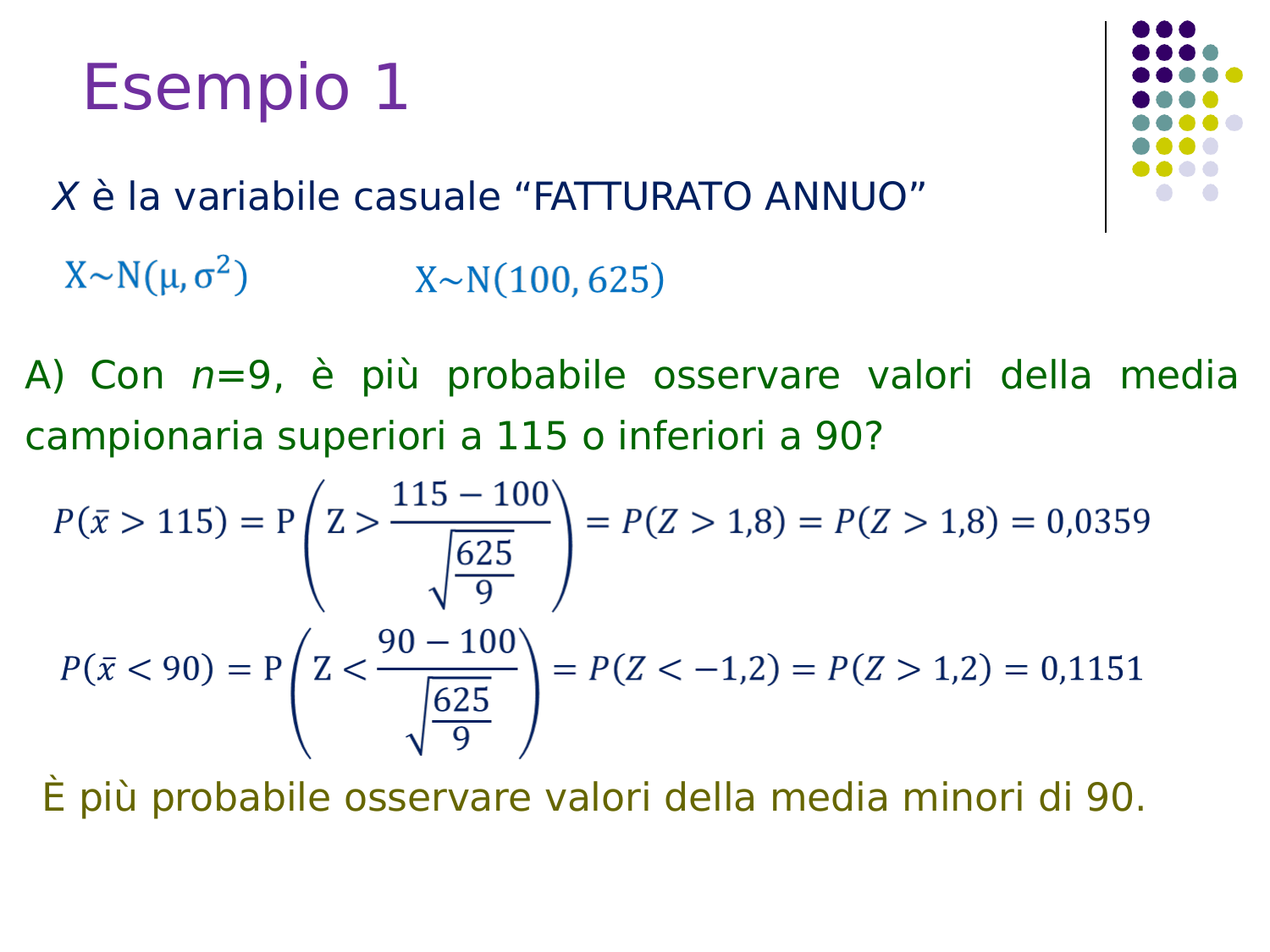

Esempio 1
X è la variabile casuale “FATTURATO ANNUO”

A)	Con n=9, è più probabile osservare valori della media campionaria superiori a 115 o inferiori a 90?

È più probabile osservare valori della media minori di 90.